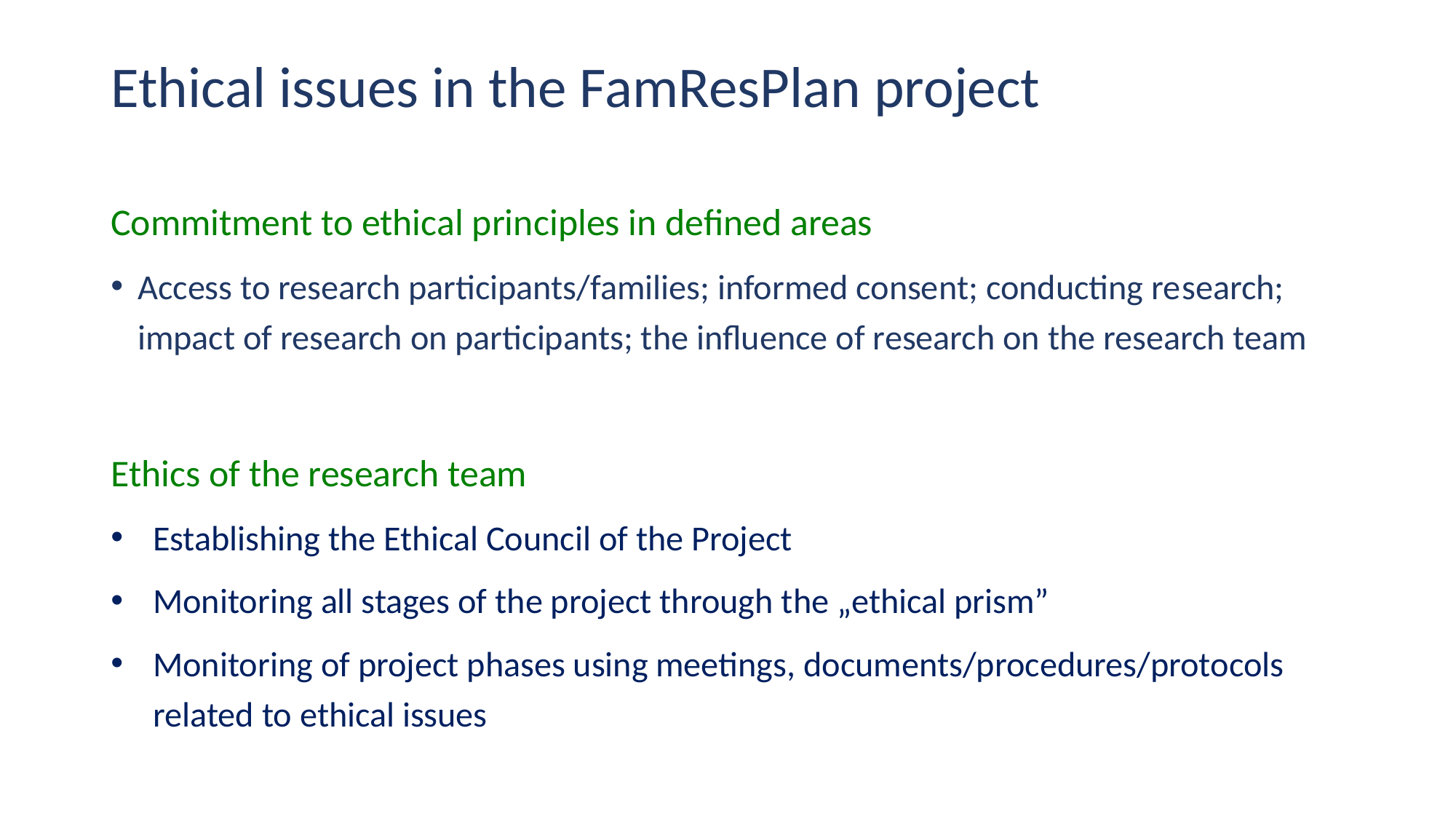

# Ethical issues in the FamResPlan project
Commitment to ethical principles in defined areas
Access to research participants/families; informed consent; conducting research; impact of research on participants; the influence of research on the research team

Ethics of the research team
Establishing the Ethical Council of the Project
Monitoring all stages of the project through the „ethical prism”
Monitoring of project phases using meetings, documents/procedures/protocols related to ethical issues